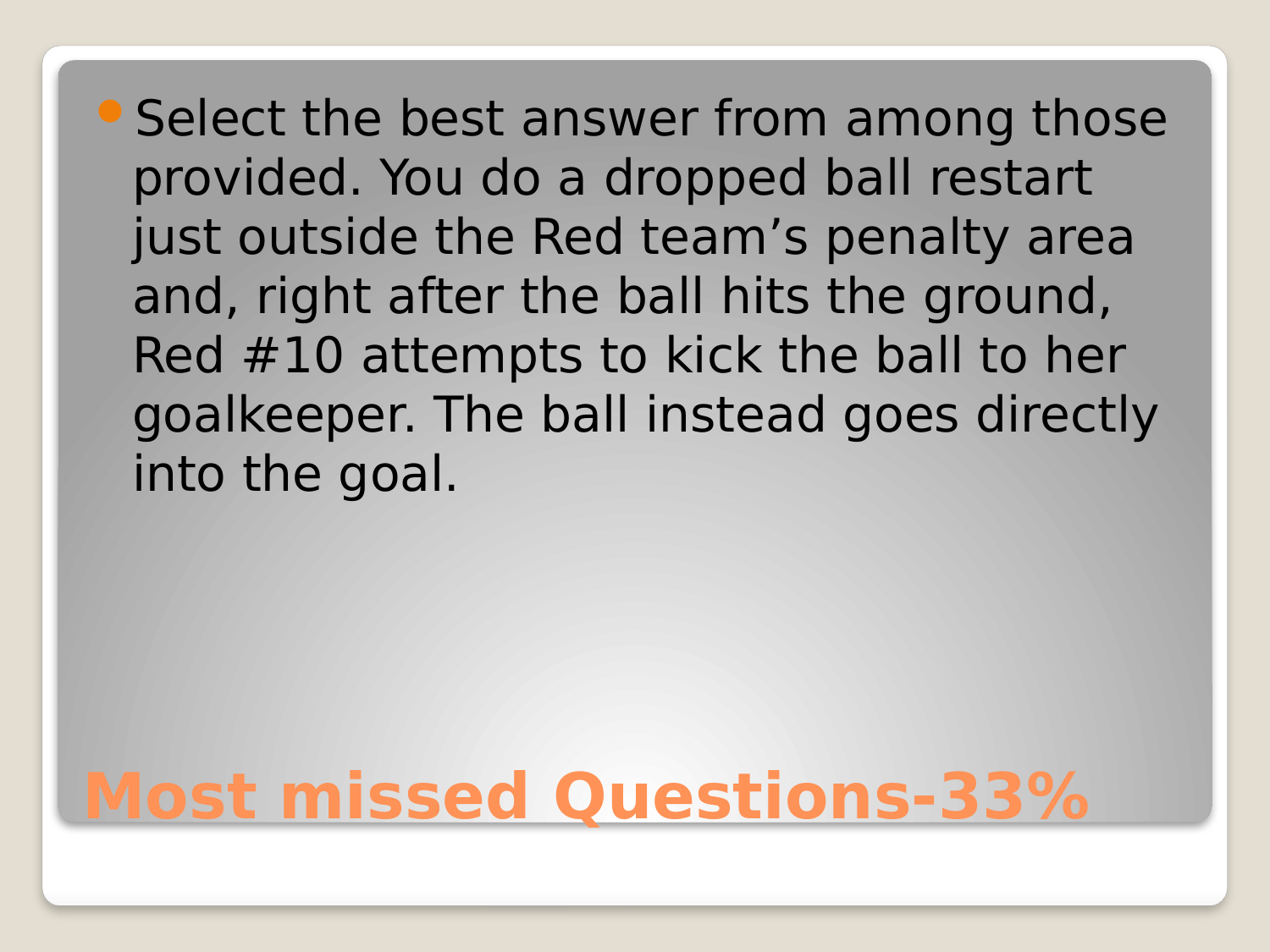

Select the best answer from among those provided. You do a dropped ball restart just outside the Red team’s penalty area and, right after the ball hits the ground, Red #10 attempts to kick the ball to her goalkeeper. The ball instead goes directly into the goal.
# Most missed Questions-33%